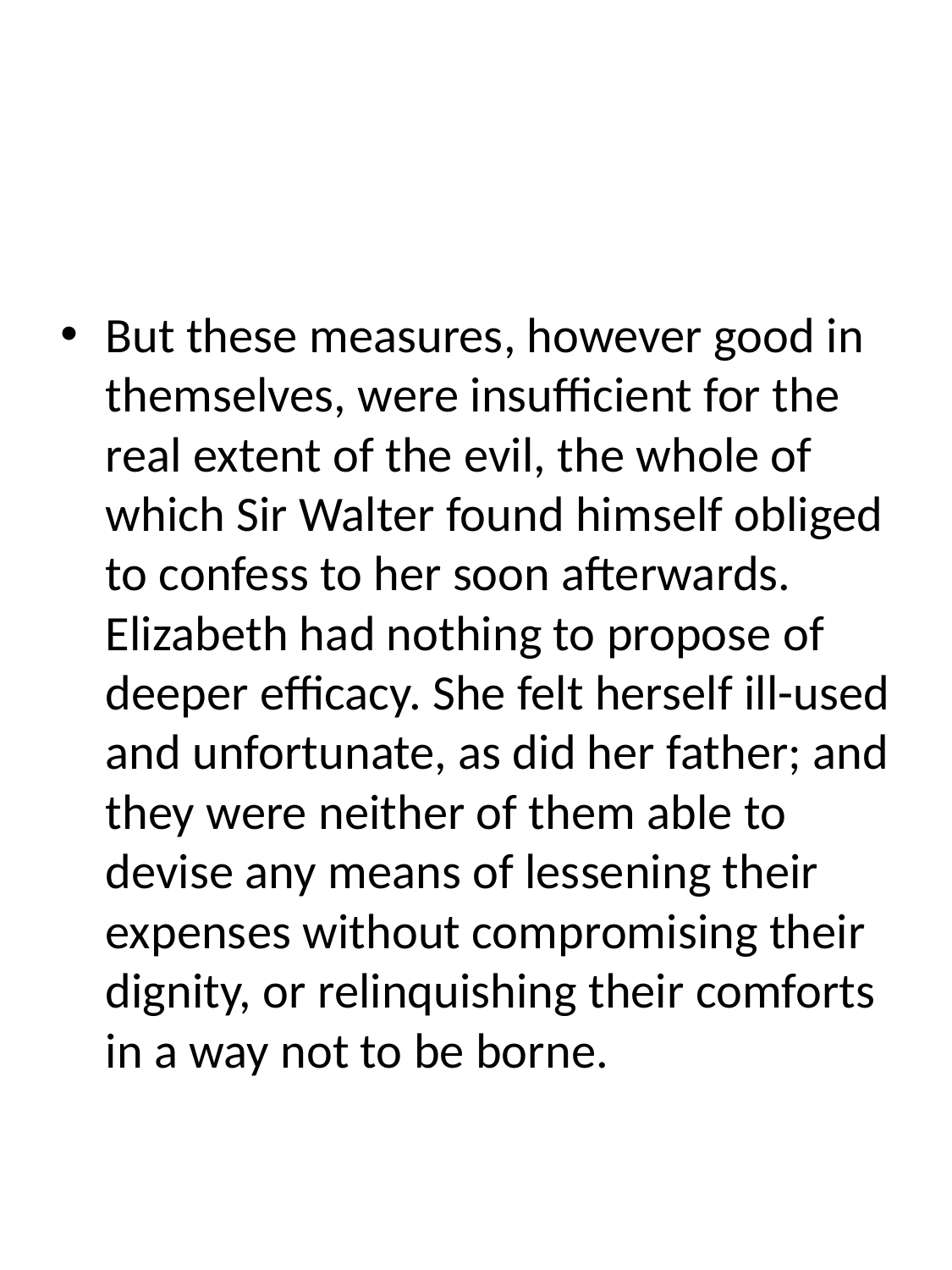

#
But these measures, however good in themselves, were insufficient for the real extent of the evil, the whole of which Sir Walter found himself obliged to confess to her soon afterwards. Elizabeth had nothing to propose of deeper efficacy. She felt herself ill-used and unfortunate, as did her father; and they were neither of them able to devise any means of lessening their expenses without compromising their dignity, or relinquishing their comforts in a way not to be borne.